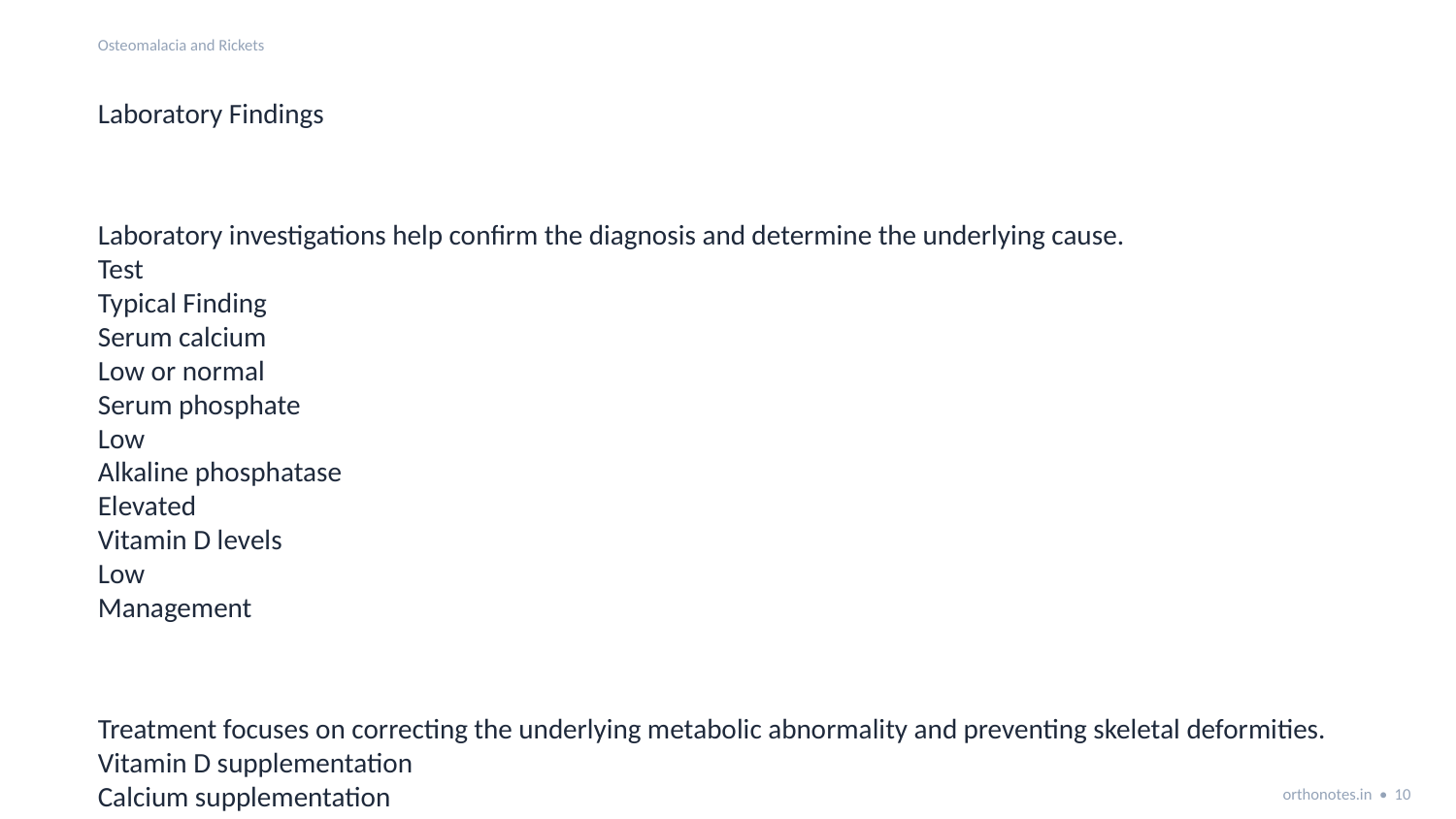

Osteomalacia and Rickets
Laboratory Findings
Laboratory investigations help confirm the diagnosis and determine the underlying cause.
Test
Typical Finding
Serum calcium
Low or normal
Serum phosphate
Low
Alkaline phosphatase
Elevated
Vitamin D levels
Low
Management
Treatment focuses on correcting the underlying metabolic abnormality and preventing skeletal deformities.
Vitamin D supplementation
Calcium supplementation
Correction of phosphate deficiency
orthonotes.in  •  10